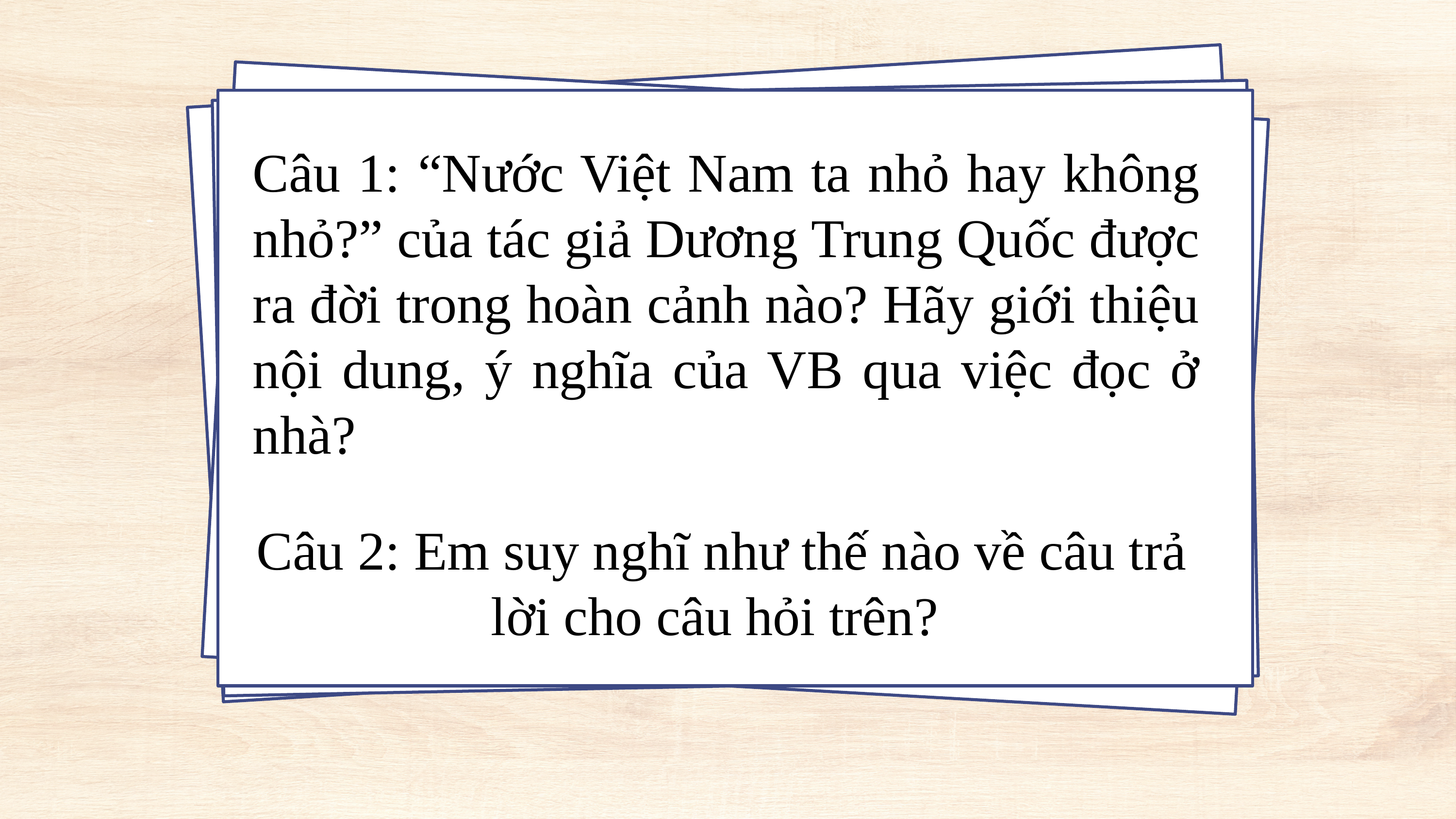

Câu 1: “Nước Việt Nam ta nhỏ hay không nhỏ?” của tác giả Dương Trung Quốc được ra đời trong hoàn cảnh nào? Hãy giới thiệu nội dung, ý nghĩa của VB qua việc đọc ở nhà?

Câu 2: Em suy nghĩ như thế nào về câu trả lời cho câu hỏi trên?